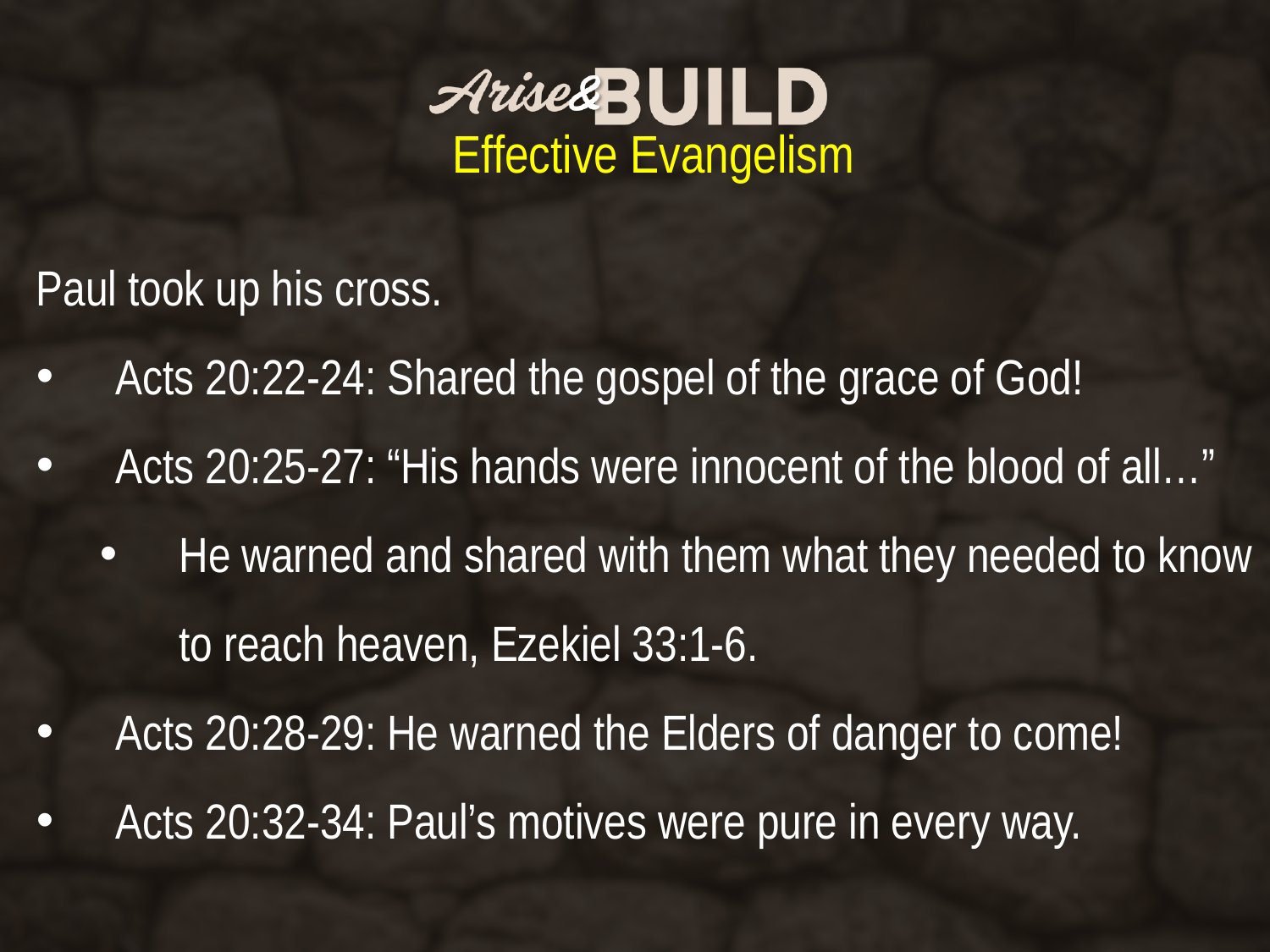

Effective Evangelism
Paul took up his cross.
Acts 20:22-24: Shared the gospel of the grace of God!
Acts 20:25-27: “His hands were innocent of the blood of all…”
He warned and shared with them what they needed to know to reach heaven, Ezekiel 33:1-6.
Acts 20:28-29: He warned the Elders of danger to come!
Acts 20:32-34: Paul’s motives were pure in every way.